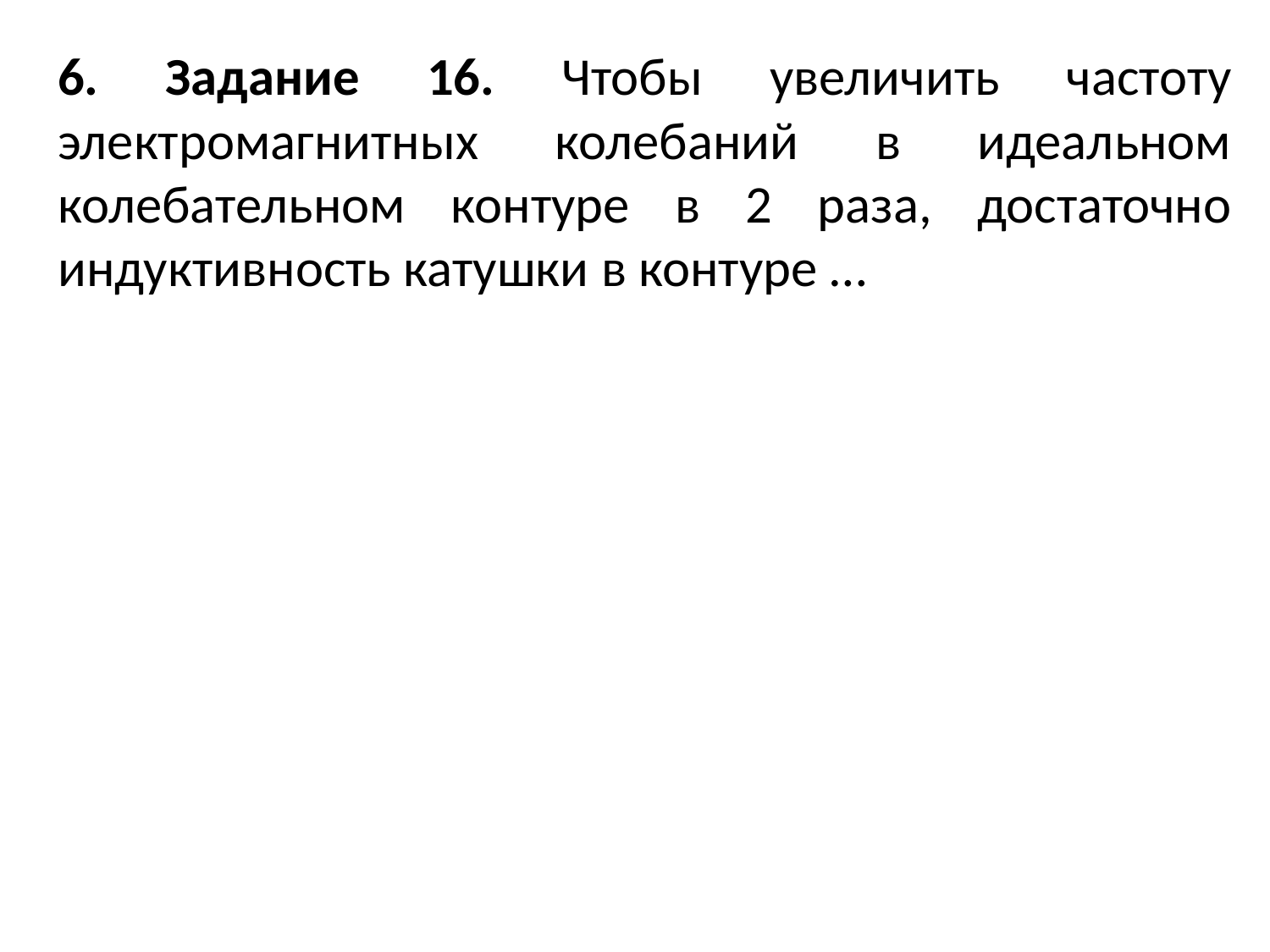

6. Задание 16. Чтобы увеличить частоту электромагнитных колебаний в идеальном колебательном контуре в 2 раза, достаточно индуктивность катушки в контуре …